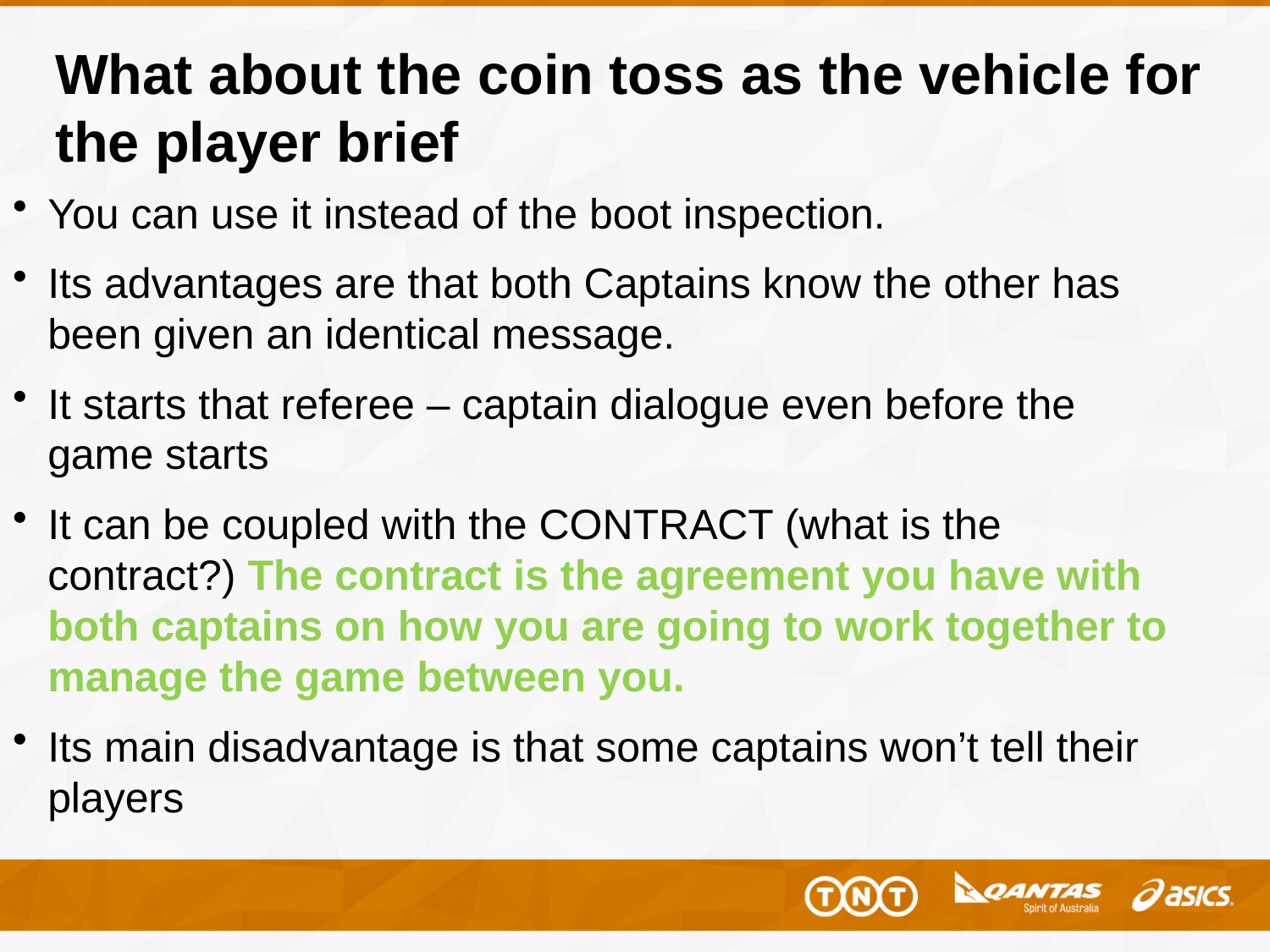

# What about the coin toss as the vehicle for the player brief
You can use it instead of the boot inspection.
Its advantages are that both Captains know the other has been given an identical message.
It starts that referee – captain dialogue even before the game starts
It can be coupled with the CONTRACT (what is the contract?) The contract is the agreement you have with both captains on how you are going to work together to manage the game between you.
Its main disadvantage is that some captains won’t tell their players